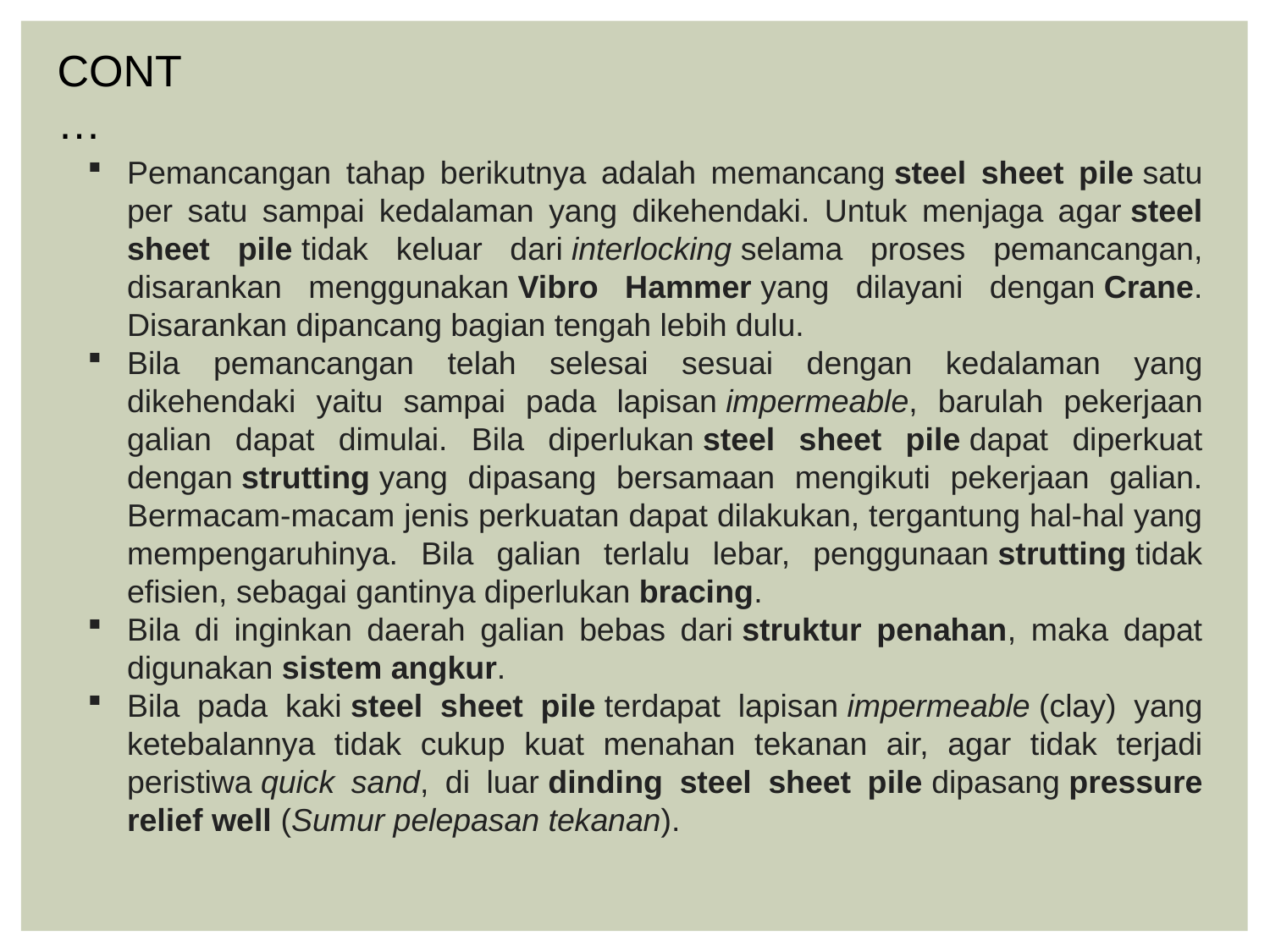

CONT…
Pemancangan tahap berikutnya adalah memancang steel sheet pile satu per satu sampai kedalaman yang dikehendaki. Untuk menjaga agar steel sheet pile tidak keluar dari interlocking selama proses pemancangan, disarankan menggunakan Vibro Hammer yang dilayani dengan Crane. Disarankan dipancang bagian tengah lebih dulu.
Bila pemancangan telah selesai sesuai dengan kedalaman yang dikehendaki yaitu sampai pada lapisan impermeable, barulah pekerjaan galian dapat dimulai. Bila diperlukan steel sheet pile dapat diperkuat dengan strutting yang dipasang bersamaan mengikuti pekerjaan galian. Bermacam-macam jenis perkuatan dapat dilakukan, tergantung hal-hal yang mempengaruhinya. Bila galian terlalu lebar, penggunaan strutting tidak efisien, sebagai gantinya diperlukan bracing.
Bila di inginkan daerah galian bebas dari struktur penahan, maka dapat digunakan sistem angkur.
Bila pada kaki steel sheet pile terdapat lapisan impermeable (clay) yang ketebalannya tidak cukup kuat menahan tekanan air, agar tidak terjadi peristiwa quick sand, di luar dinding steel sheet pile dipasang pressure relief well (Sumur pelepasan tekanan).